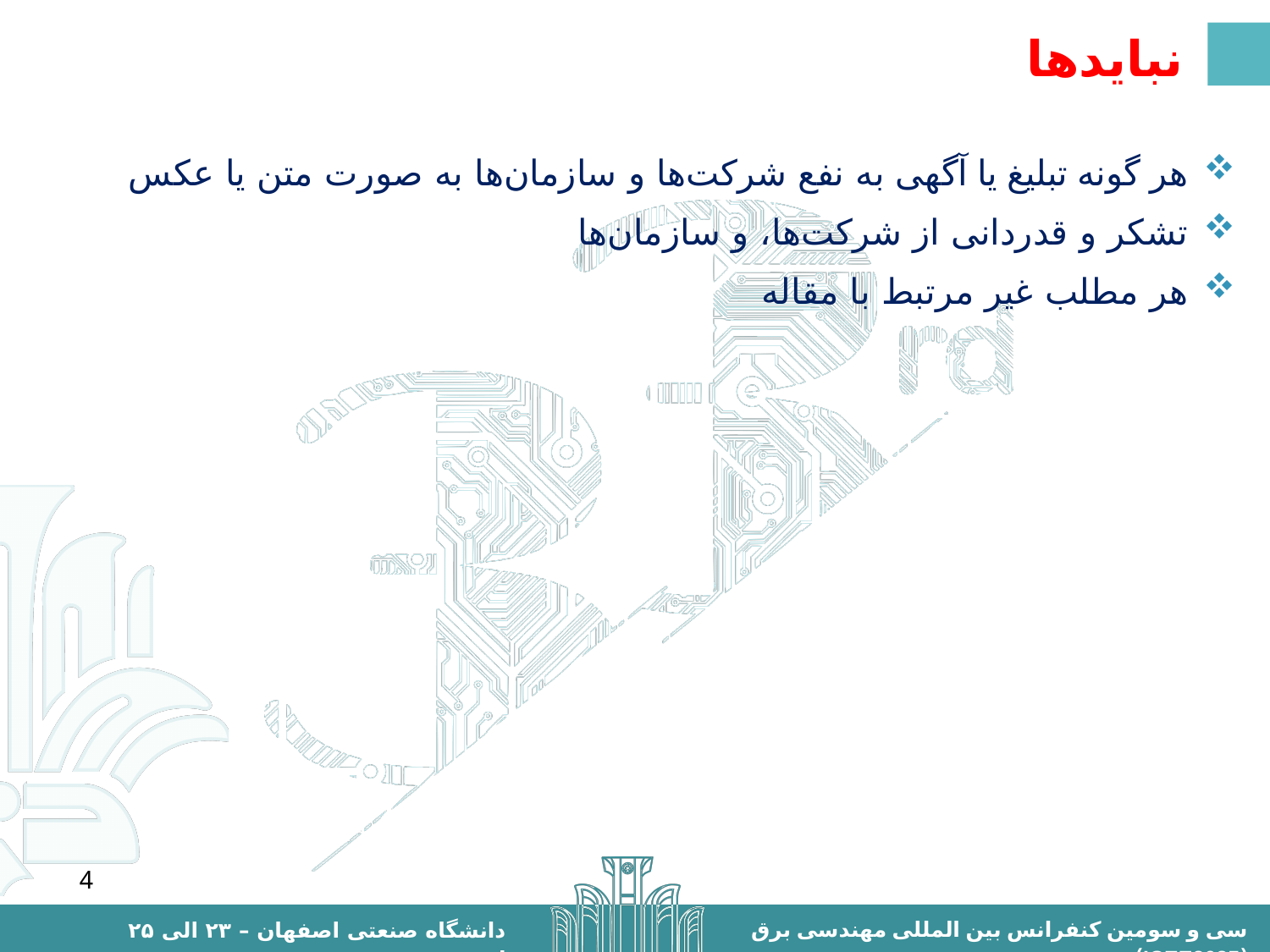

# نبایدها
هر گونه تبليغ يا آگهی به نفع شركت‌ها و سازمان‌ها به صورت متن يا عكس
تشكر و قدردانی از شركت‌ها، و سازمان‌ها
هر مطلب غير مرتبط با مقاله
4